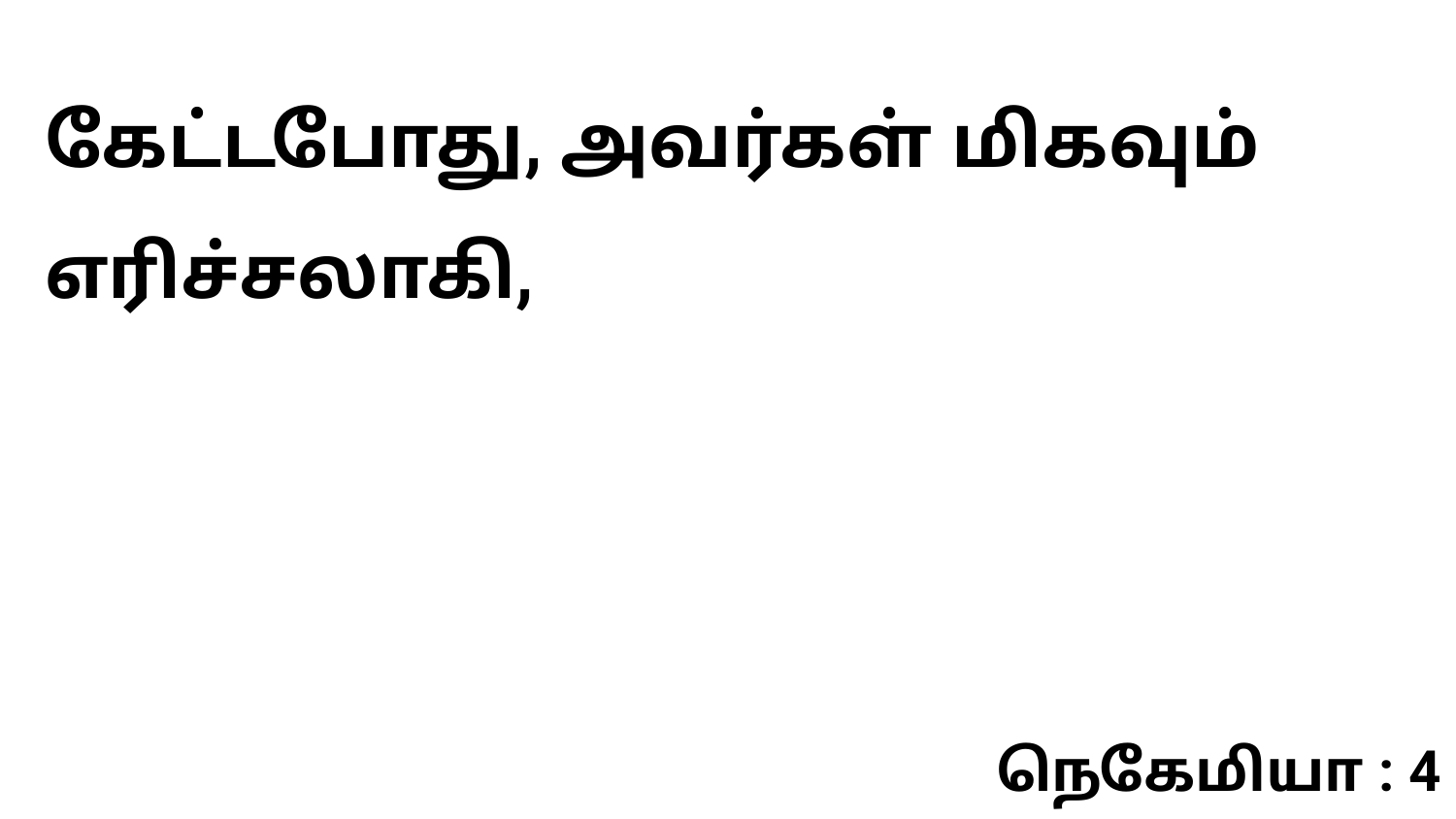

கேட்டபோது, அவர்கள் மிகவும் எரிச்சலாகி,
நெகேமியா : 4